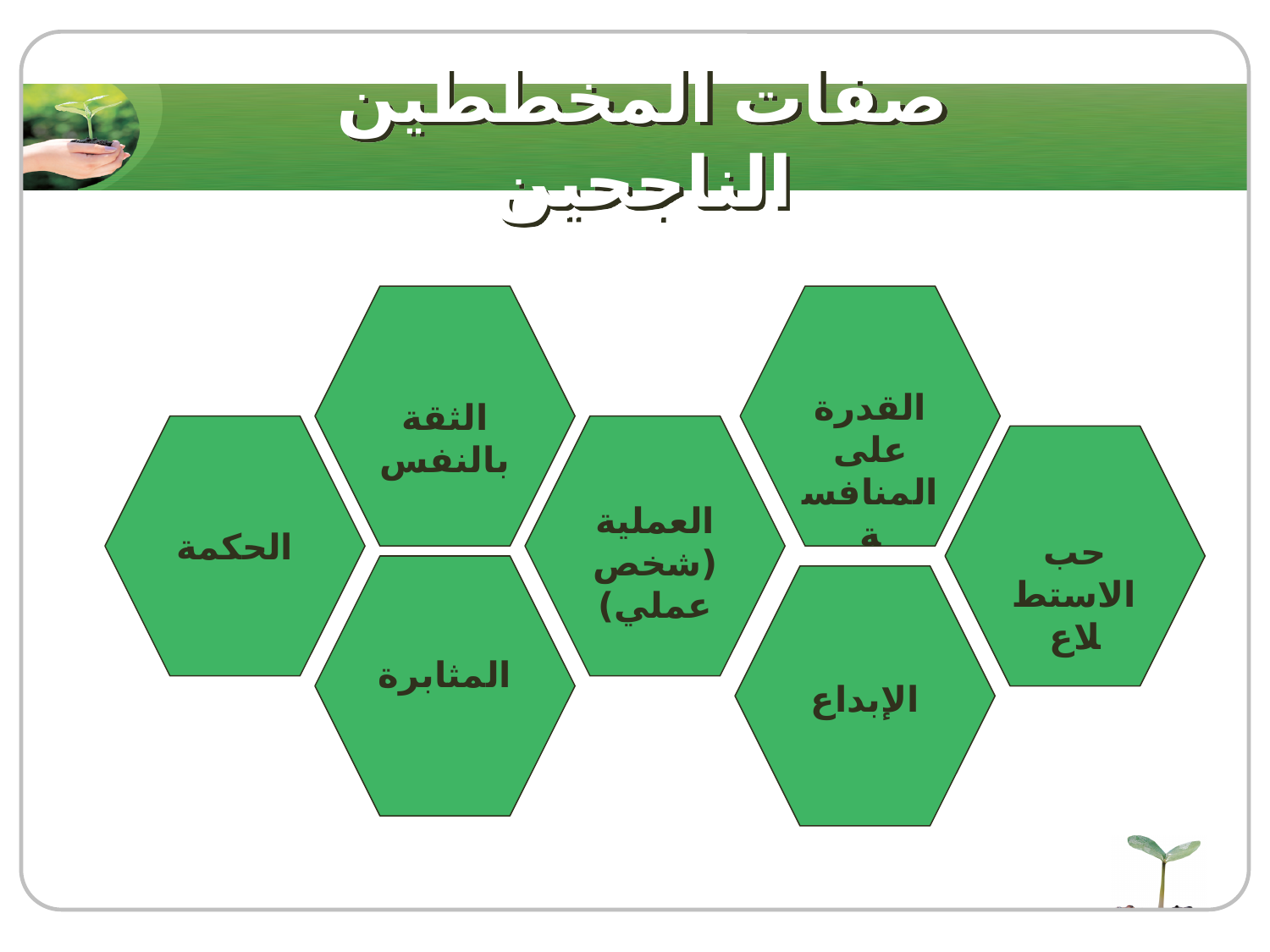

# صفات المخططين الناجحين

الثقة بالنفس

القدرة على المنافسة

الحكمة

العملية (شخص عملي)

حب الاستطلاع

المثابرة

الإبداع